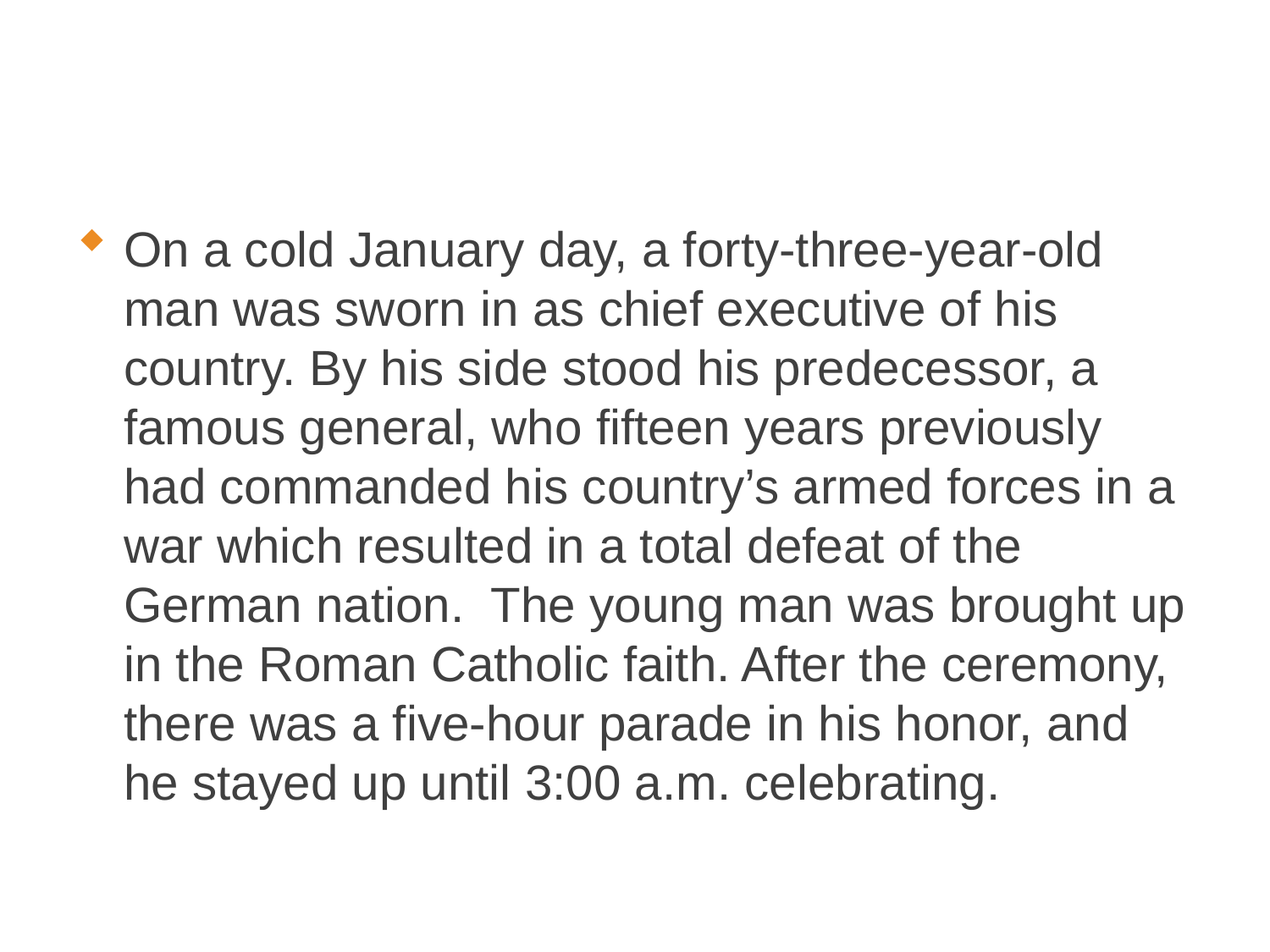

# Can You Wait Until Friday By Ken Olsen
On a cold January day, a forty-three-year-old man was sworn in as chief executive of his country. By his side stood his predecessor, a famous general, who fifteen years previously had commanded his country’s armed forces in a war which resulted in a total defeat of the German nation.  The young man was brought up in the Roman Catholic faith. After the ceremony, there was a five-hour parade in his honor, and he stayed up until 3:00 a.m. celebrating.